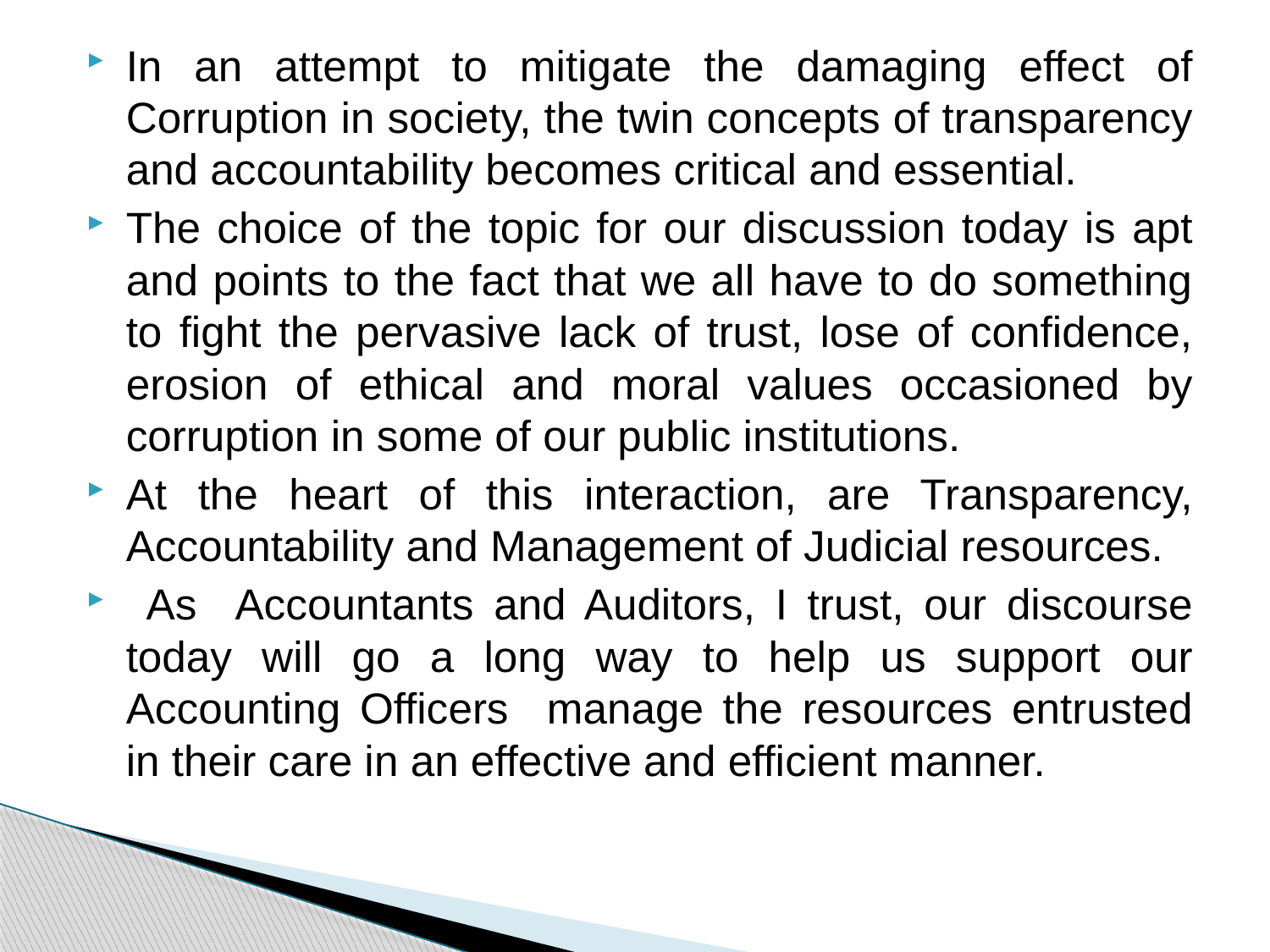

In an attempt to mitigate the damaging effect of Corruption in society, the twin concepts of transparency and accountability becomes critical and essential.
The choice of the topic for our discussion today is apt and points to the fact that we all have to do something to fight the pervasive lack of trust, lose of confidence, erosion of ethical and moral values occasioned by corruption in some of our public institutions.
At the heart of this interaction, are Transparency, Accountability and Management of Judicial resources.
 As  Accountants and Auditors, I trust, our discourse today will go a long way to help us support our Accounting Officers  manage the resources entrusted in their care in an effective and efficient manner.